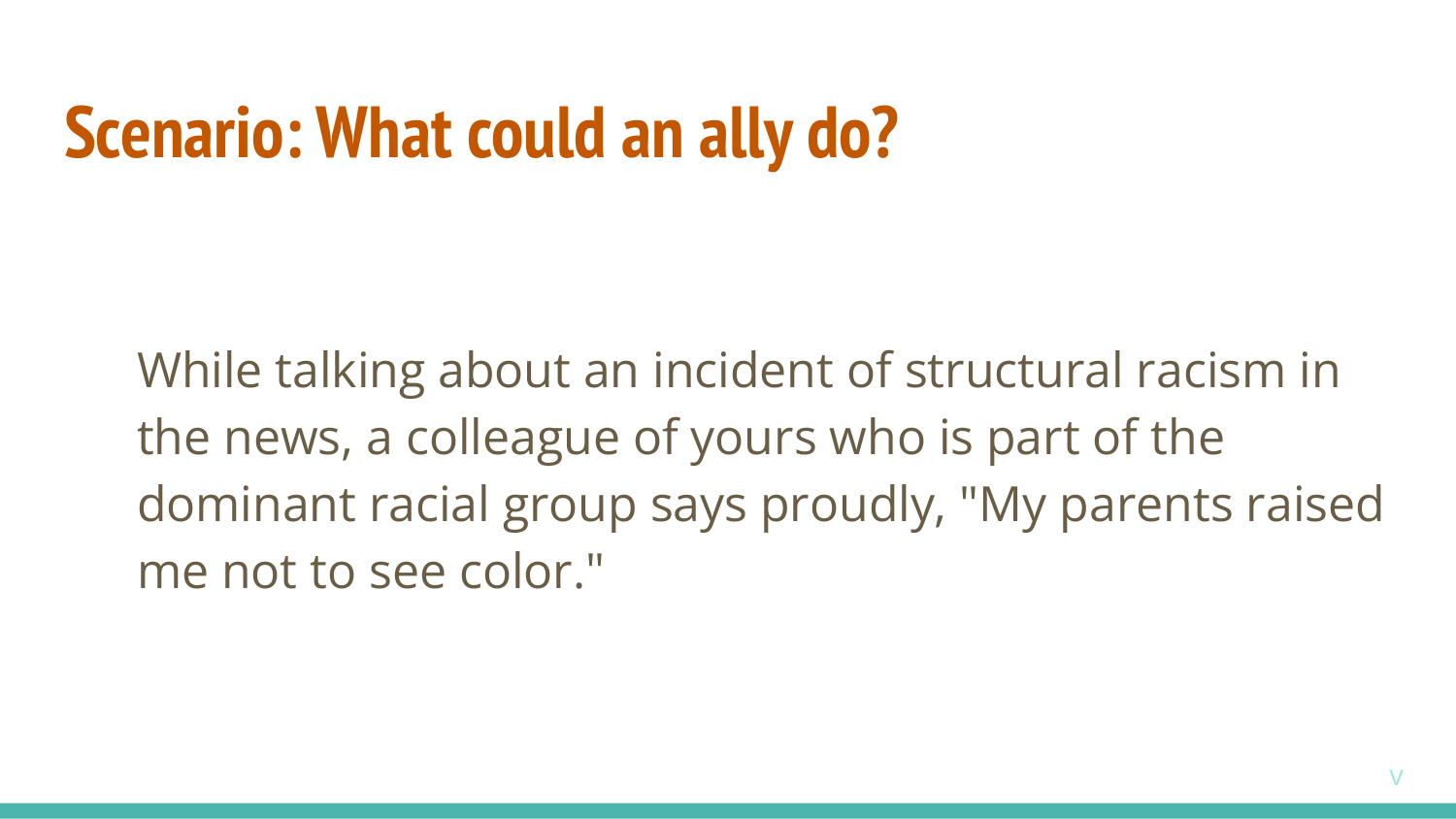

# Scenario: What could an ally do?
While talking about an incident of structural racism in the news, a colleague of yours who is part of the dominant racial group says proudly, "My parents raised me not to see color."
v